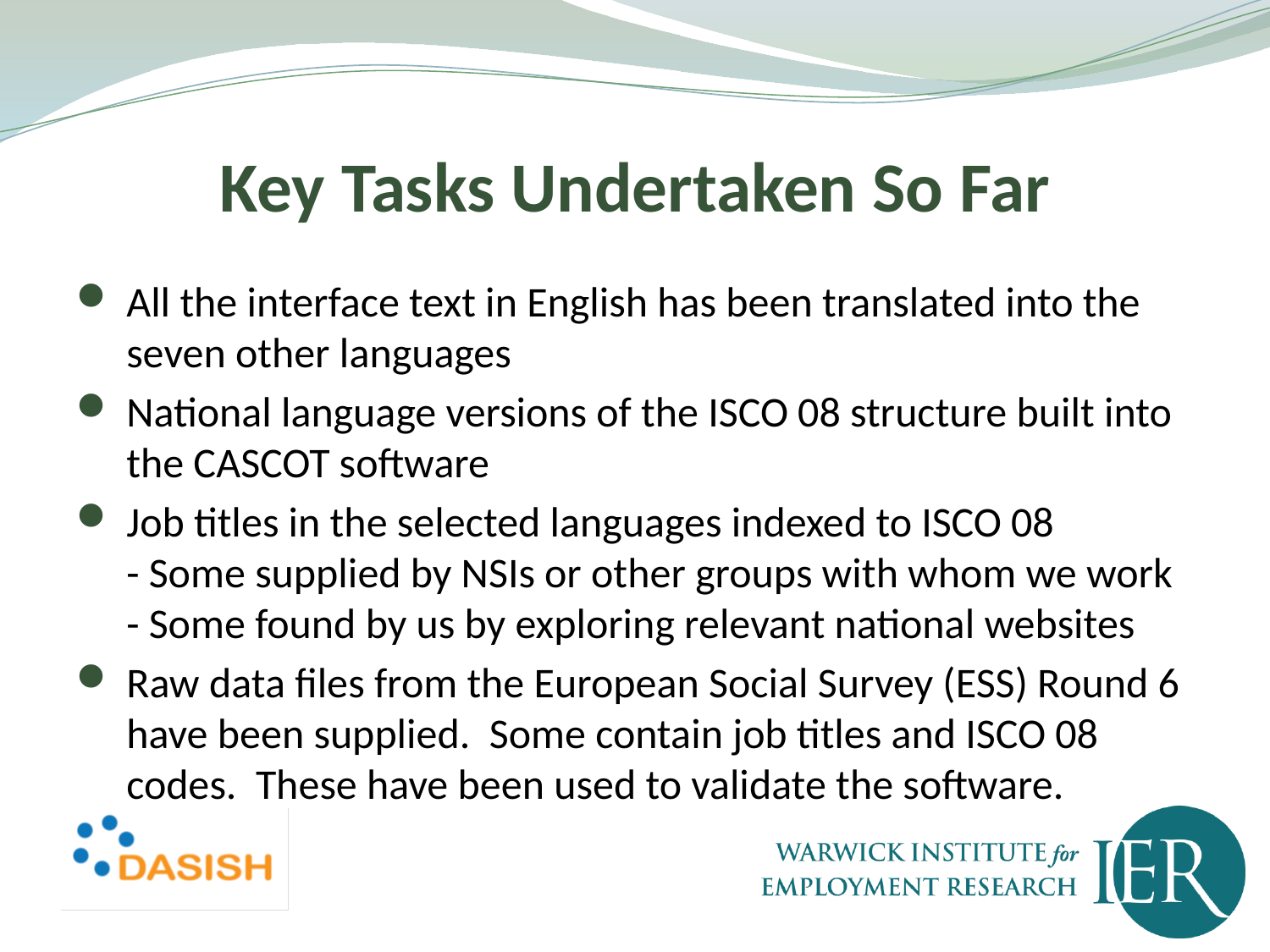

# Key Tasks Undertaken So Far
All the interface text in English has been translated into the seven other languages
National language versions of the ISCO 08 structure built into the CASCOT software
Job titles in the selected languages indexed to ISCO 08
- Some supplied by NSIs or other groups with whom we work
- Some found by us by exploring relevant national websites
Raw data files from the European Social Survey (ESS) Round 6 have been supplied.  Some contain job titles and ISCO 08 codes.  These have been used to validate the software.